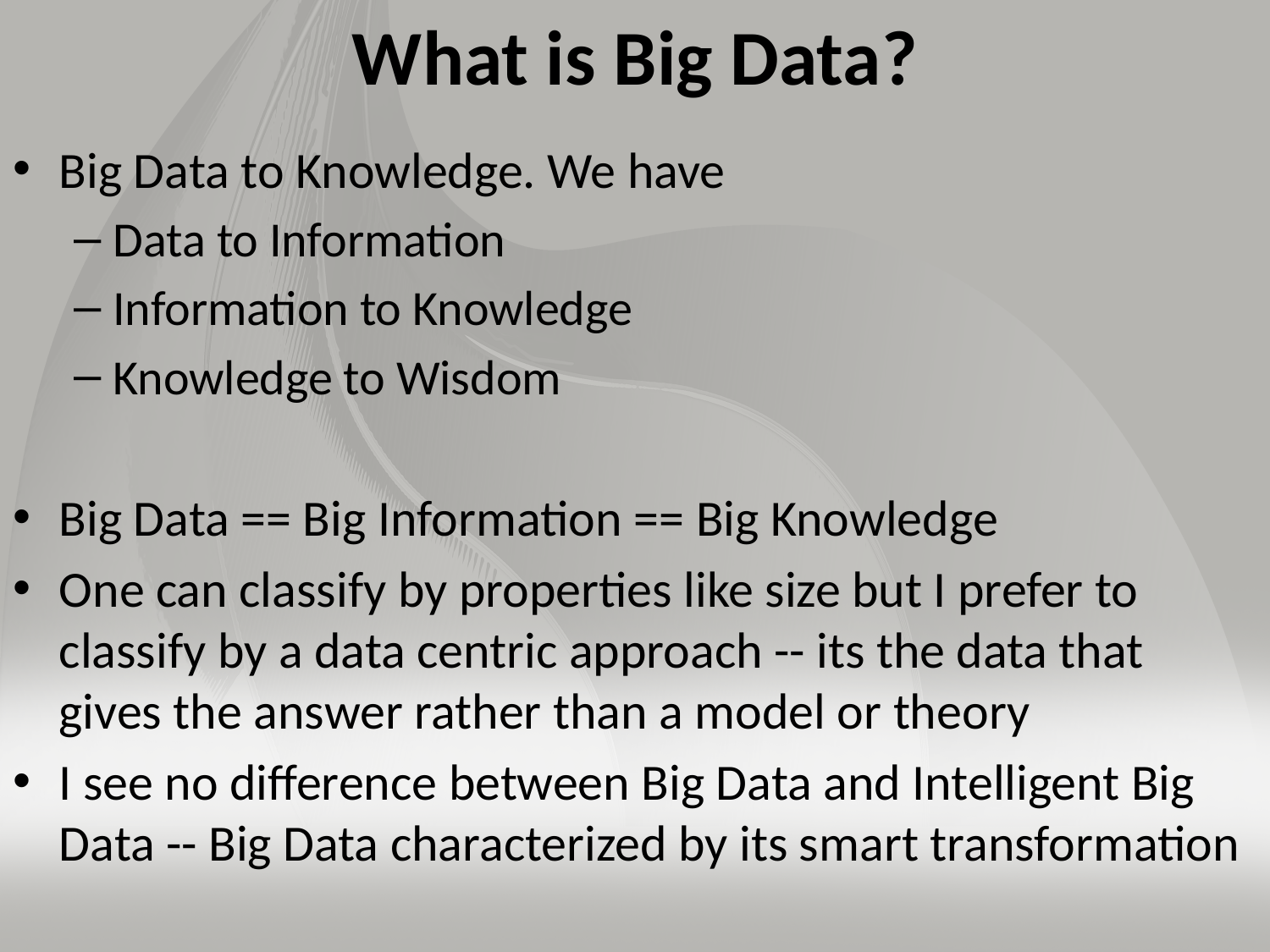

# What is Big Data?
Big Data to Knowledge. We have
Data to Information
Information to Knowledge
Knowledge to Wisdom

Big Data == Big Information == Big Knowledge
One can classify by properties like size but I prefer to classify by a data centric approach -- its the data that gives the answer rather than a model or theory
I see no difference between Big Data and Intelligent Big Data -- Big Data characterized by its smart transformation